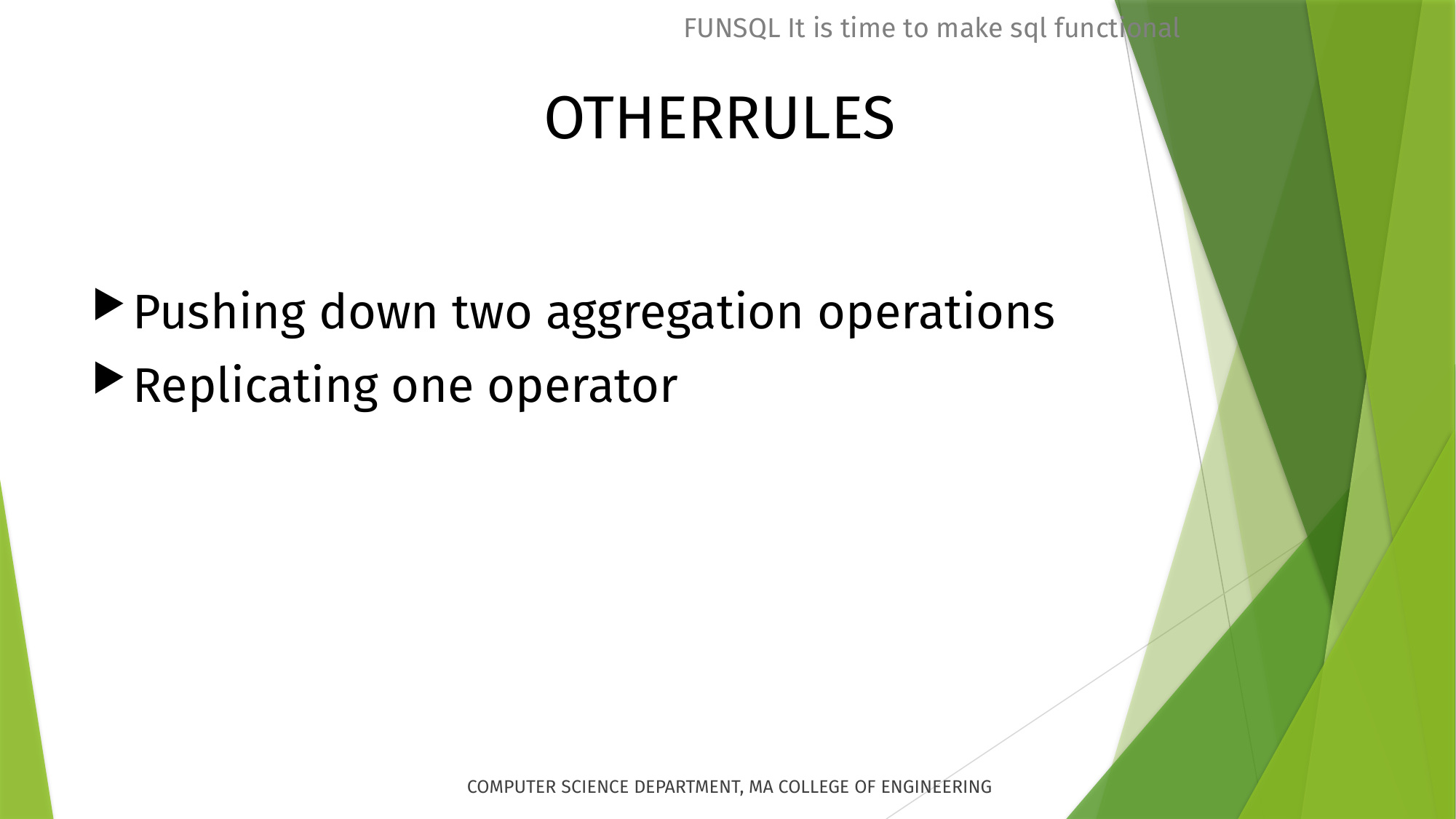

FUNSQL It is time to make sql functional
# OTHERRULES

Pushing down two aggregation operations
Replicating one operator
COMPUTER SCIENCE DEPARTMENT, MA COLLEGE OF ENGINEERING